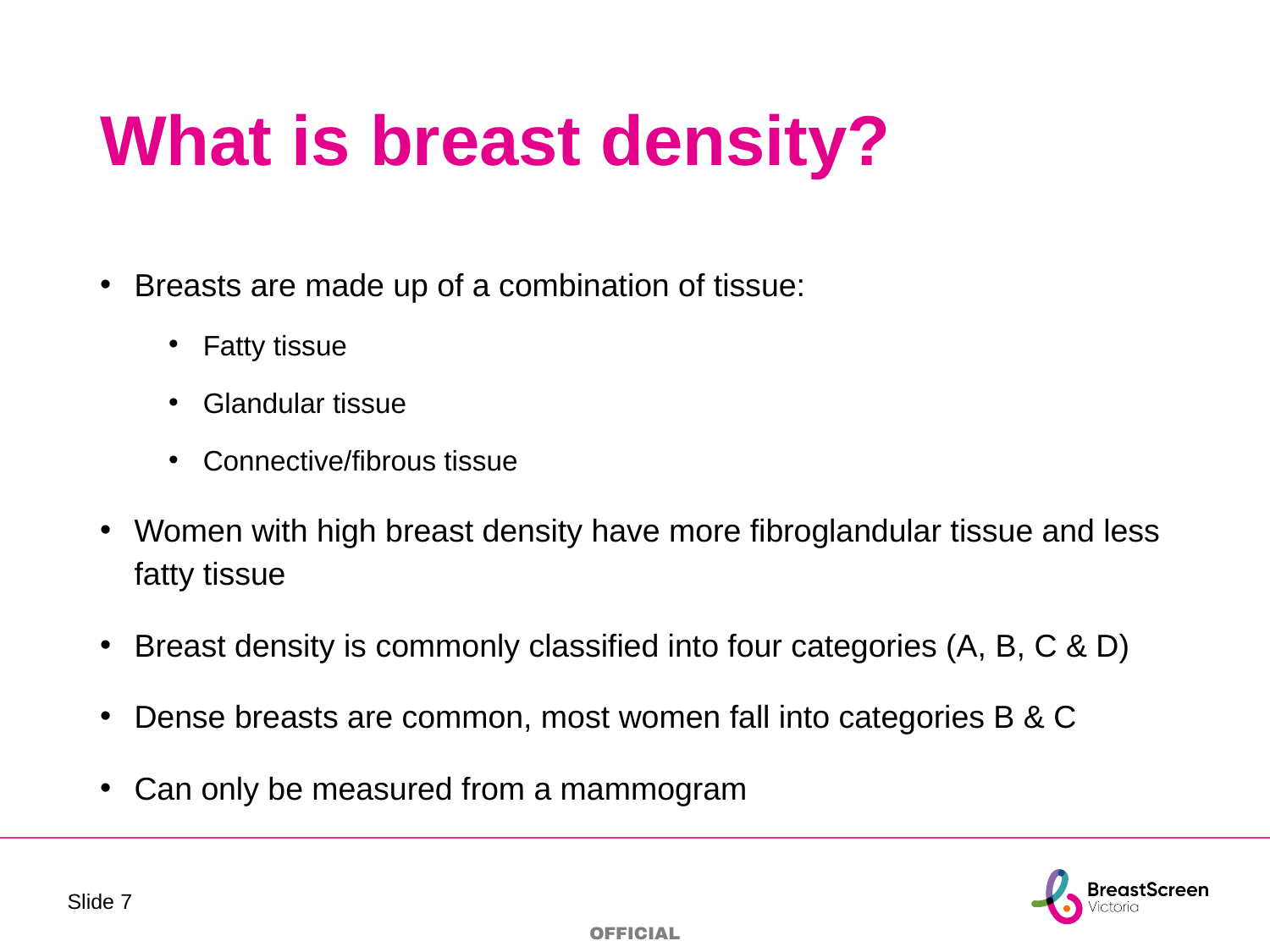

# What is breast density?
Breasts are made up of a combination of tissue:
Fatty tissue
Glandular tissue
Connective/fibrous tissue
Women with high breast density have more fibroglandular tissue and less fatty tissue
Breast density is commonly classified into four categories (A, B, C & D)
Dense breasts are common, most women fall into categories B & C
Can only be measured from a mammogram